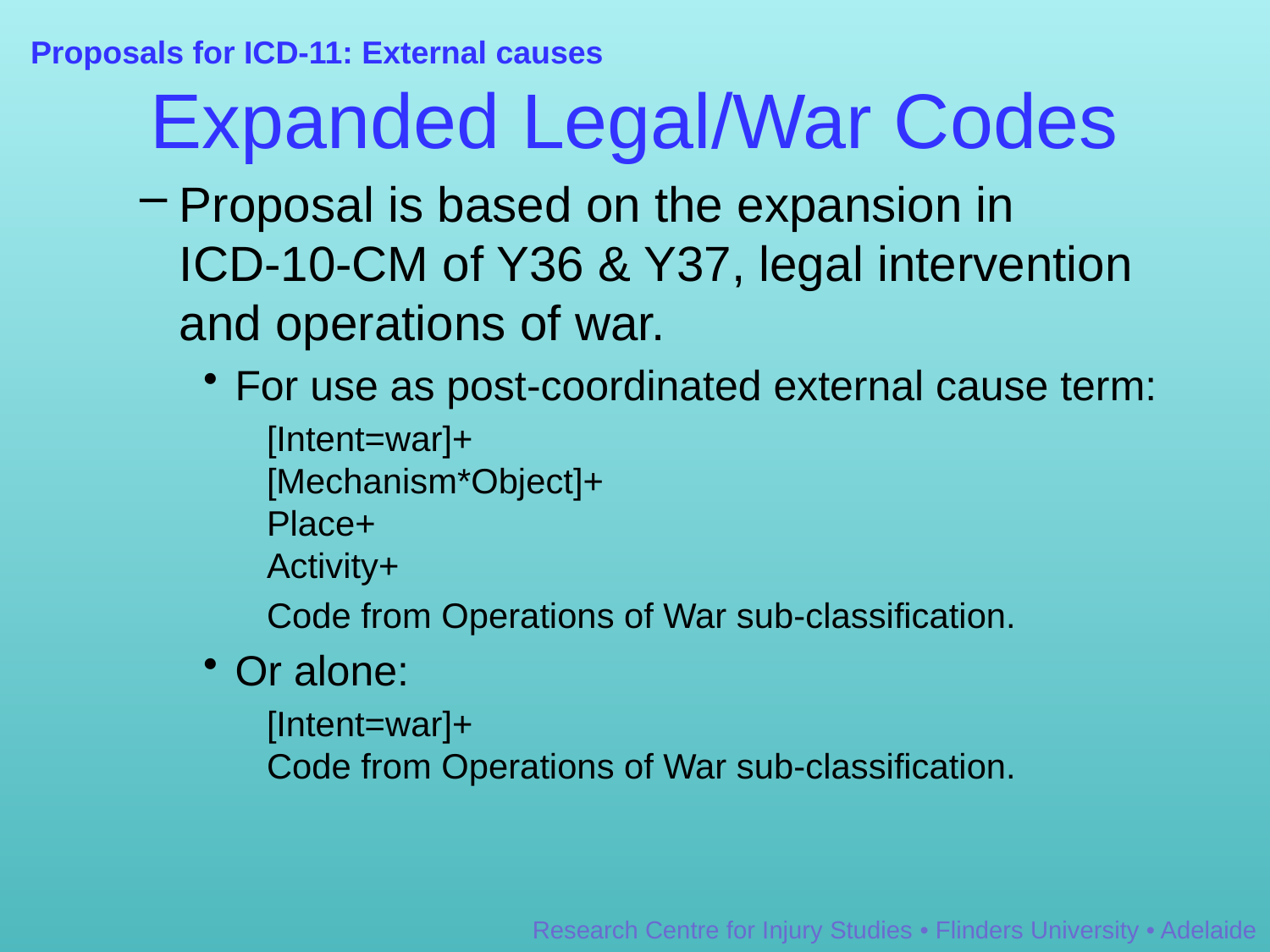

Proposals for ICD-11: External causes
# Expanded Legal/War Codes
Proposal is based on the expansion in
ICD-10-CM of Y36 & Y37, legal intervention and operations of war.
For use as post-coordinated external cause term:
[Intent=war]+
[Mechanism*Object]+
Place+
Activity+
Code from Operations of War sub-classification.
Or alone:
[Intent=war]+
Code from Operations of War sub-classification.
Research Centre for Injury Studies • Flinders University • Adelaide